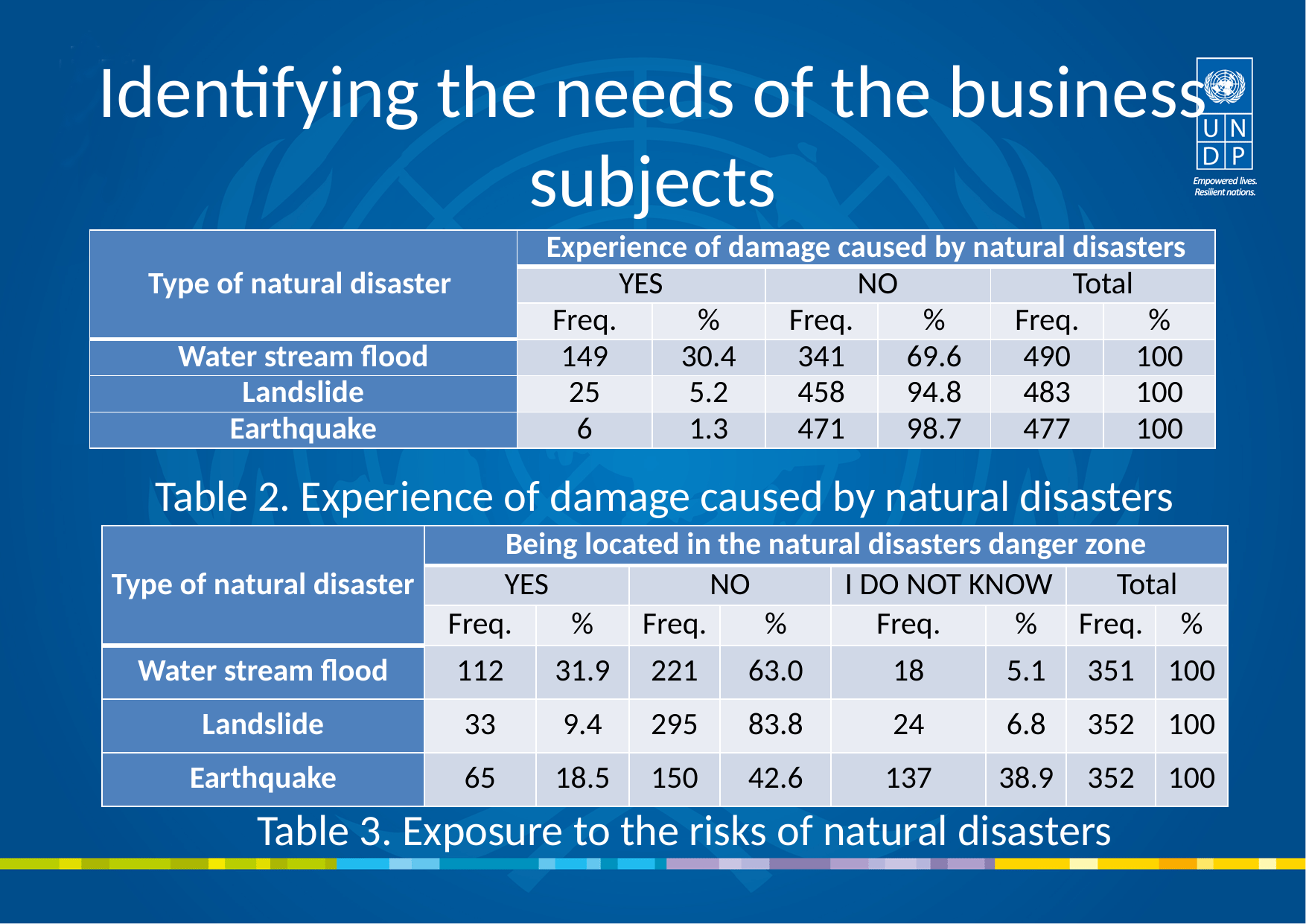

# Identifying the needs of the business subjects
| Type of natural disaster | Experience of damage caused by natural disasters |  |  |  |  |  |
| --- | --- | --- | --- | --- | --- | --- |
|  | YES |  | NO |  | Total |  |
|  | Freq. | % | Freq. | % | Freq. | % |
| Water stream flood | 149 | 30.4 | 341 | 69.6 | 490 | 100 |
| Landslide | 25 | 5.2 | 458 | 94.8 | 483 | 100 |
| Earthquake | 6 | 1.3 | 471 | 98.7 | 477 | 100 |
Table 2. Experience of damage caused by natural disasters
| Type of natural disaster | Being located in the natural disasters danger zone |  |  |  |  |  |  |  |
| --- | --- | --- | --- | --- | --- | --- | --- | --- |
|  | YES |  | NO |  | I DO NOT KNOW |  | Total |  |
|  | Freq. | % | Freq. | % | Freq. | % | Freq. | % |
| Water stream flood | 112 | 31.9 | 221 | 63.0 | 18 | 5.1 | 351 | 100 |
| Landslide | 33 | 9.4 | 295 | 83.8 | 24 | 6.8 | 352 | 100 |
| Earthquake | 65 | 18.5 | 150 | 42.6 | 137 | 38.9 | 352 | 100 |
Table 3. Exposure to the risks of natural disasters